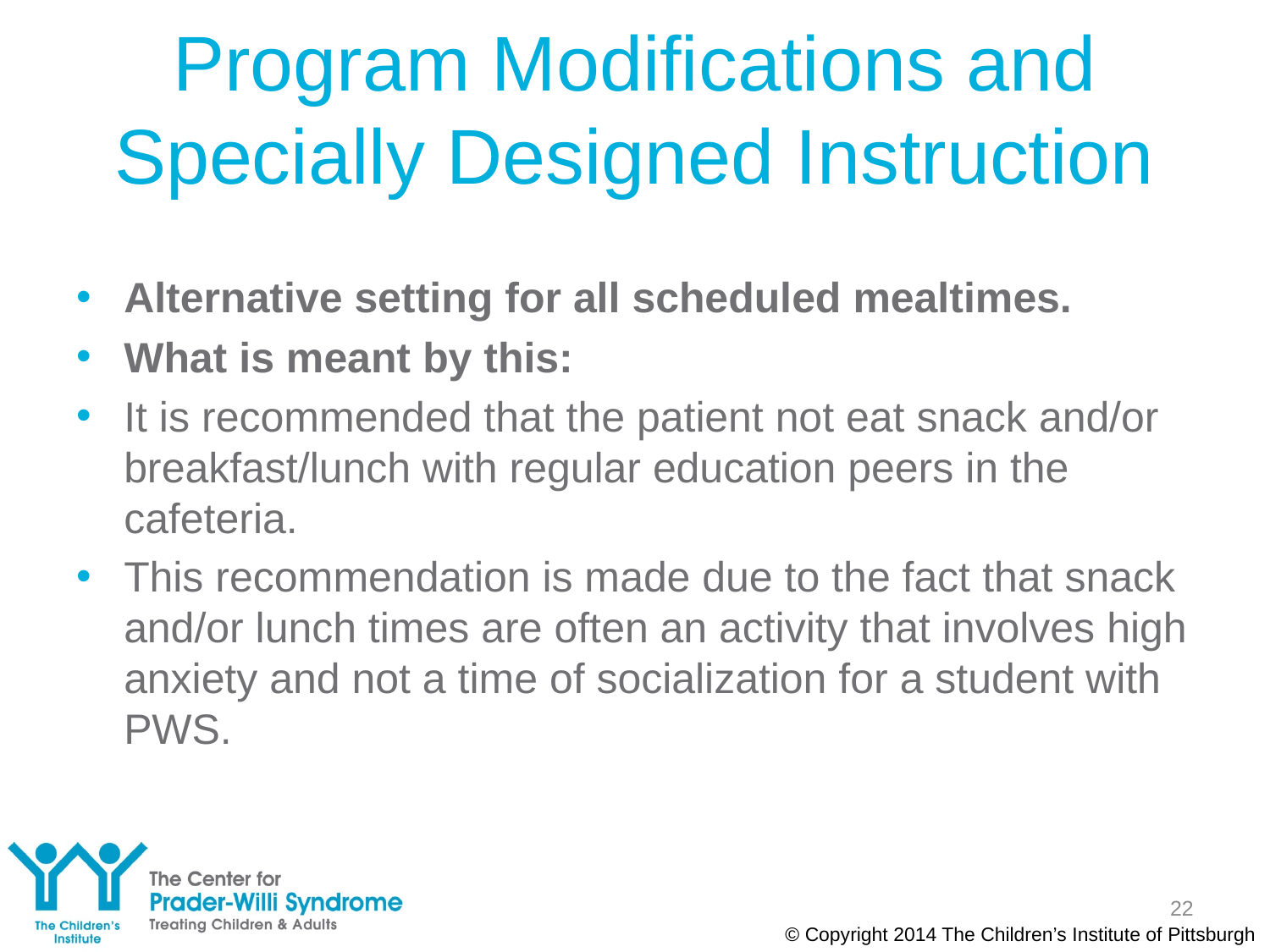

# Program Modifications and Specially Designed Instruction
Alternative setting for all scheduled mealtimes.
What is meant by this:
It is recommended that the patient not eat snack and/or breakfast/lunch with regular education peers in the cafeteria.
This recommendation is made due to the fact that snack and/or lunch times are often an activity that involves high anxiety and not a time of socialization for a student with PWS.

22